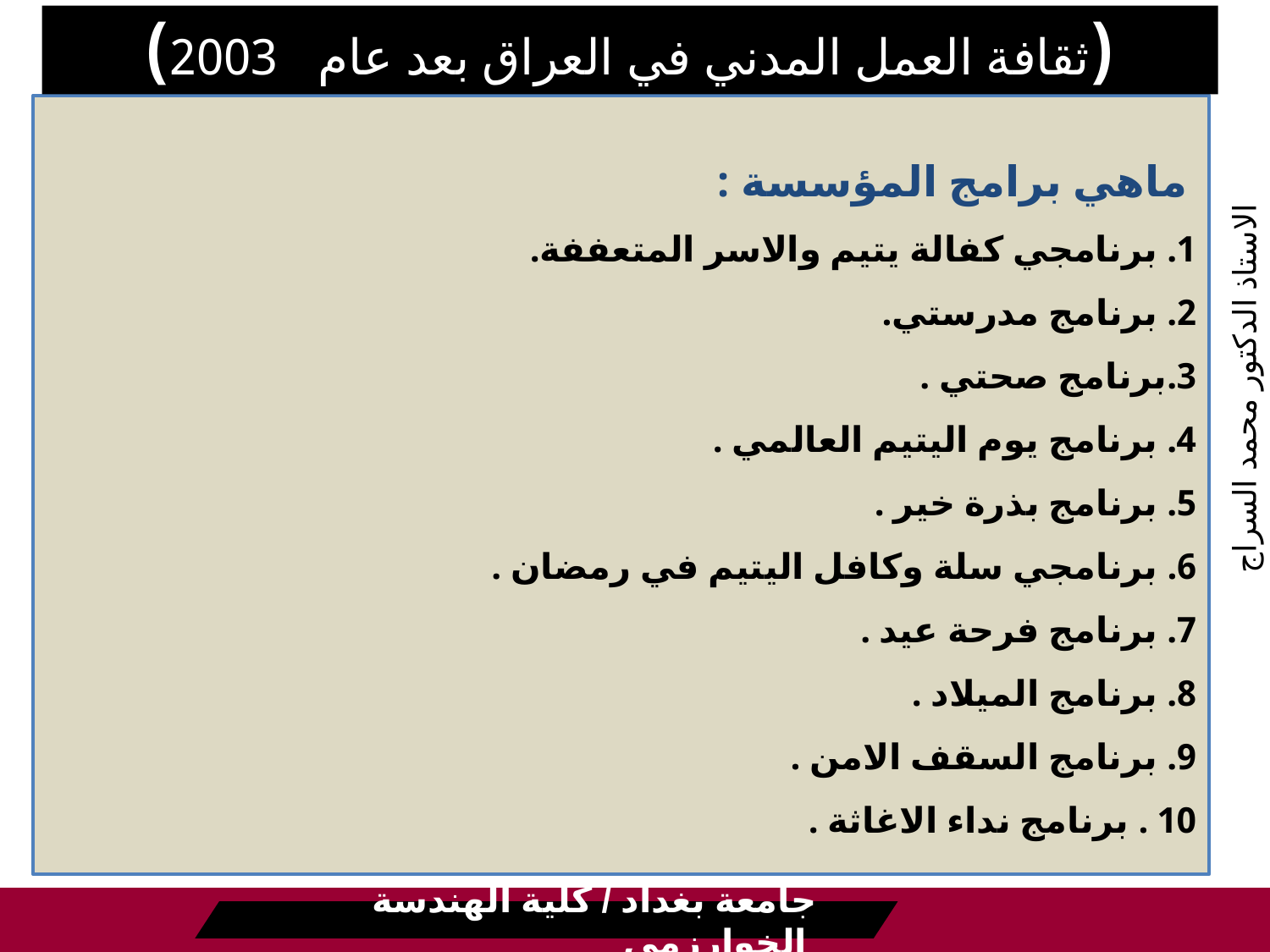

(ثقافة العمل المدني في العراق بعد عام 20030)
# ماهي برامج المؤسسة : 1. برنامجي كفالة يتيم والاسر المتعففة. 2. برنامج مدرستي. 3.برنامج صحتي . 4. برنامج يوم اليتيم العالمي . 5. برنامج بذرة خير . 6. برنامجي سلة وكافل اليتيم في رمضان . 7. برنامج فرحة عيد . 8. برنامج الميلاد . 9. برنامج السقف الامن . 10 . برنامج نداء الاغاثة .
الاستاذ الدكتور محمد السراج

جامعة بغداد / كلية الهندسة الخوارزمي